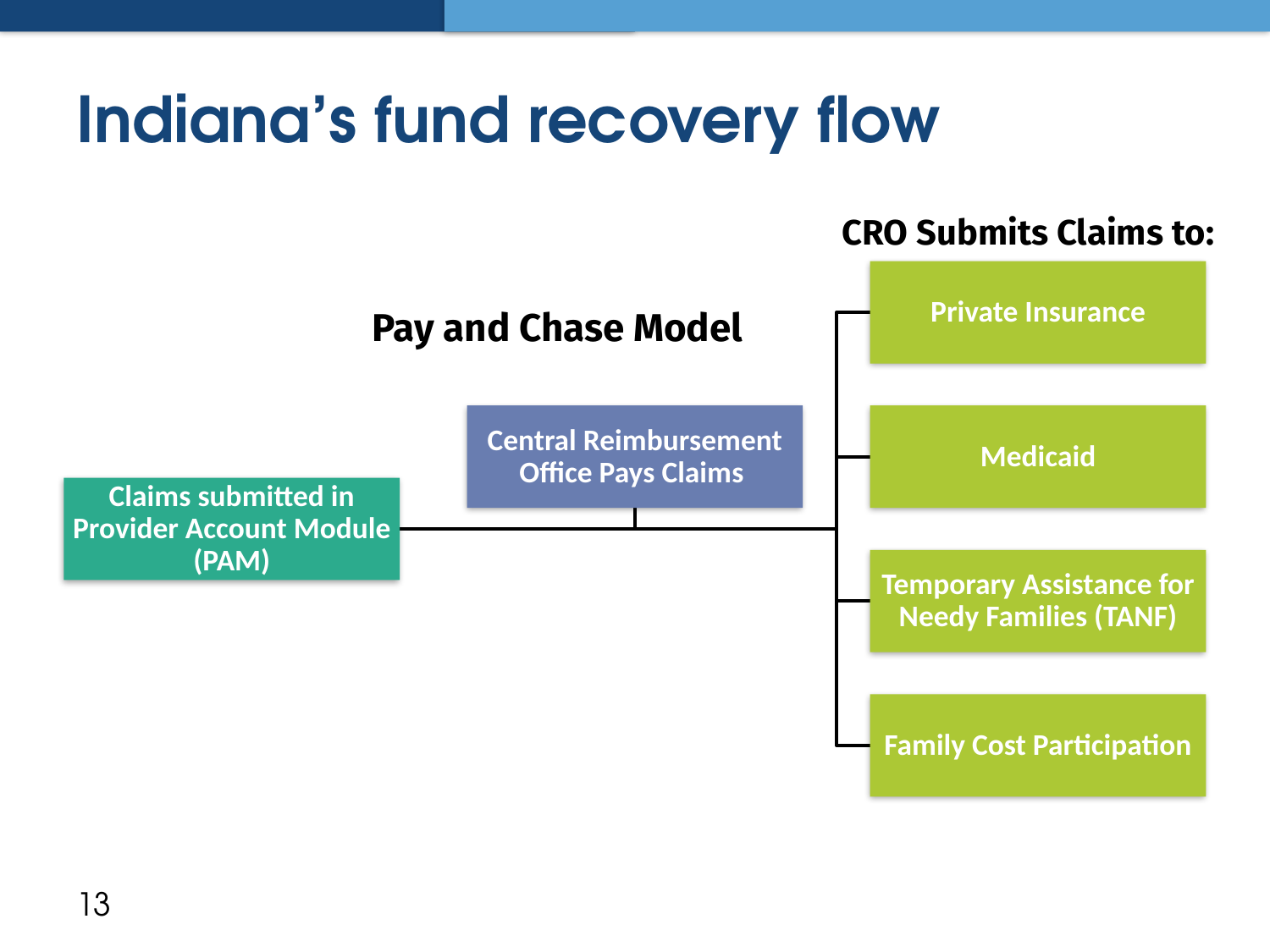

# Indiana’s fund recovery flow
CRO Submits Claims to:
Claims submitted in Provider Account Module (PAM)
Private Insurance
Medicaid
Temporary Assistance for Needy Families (TANF)
Family Cost Participation
Central Reimbursement Office Pays Claims
Pay and Chase Model
13